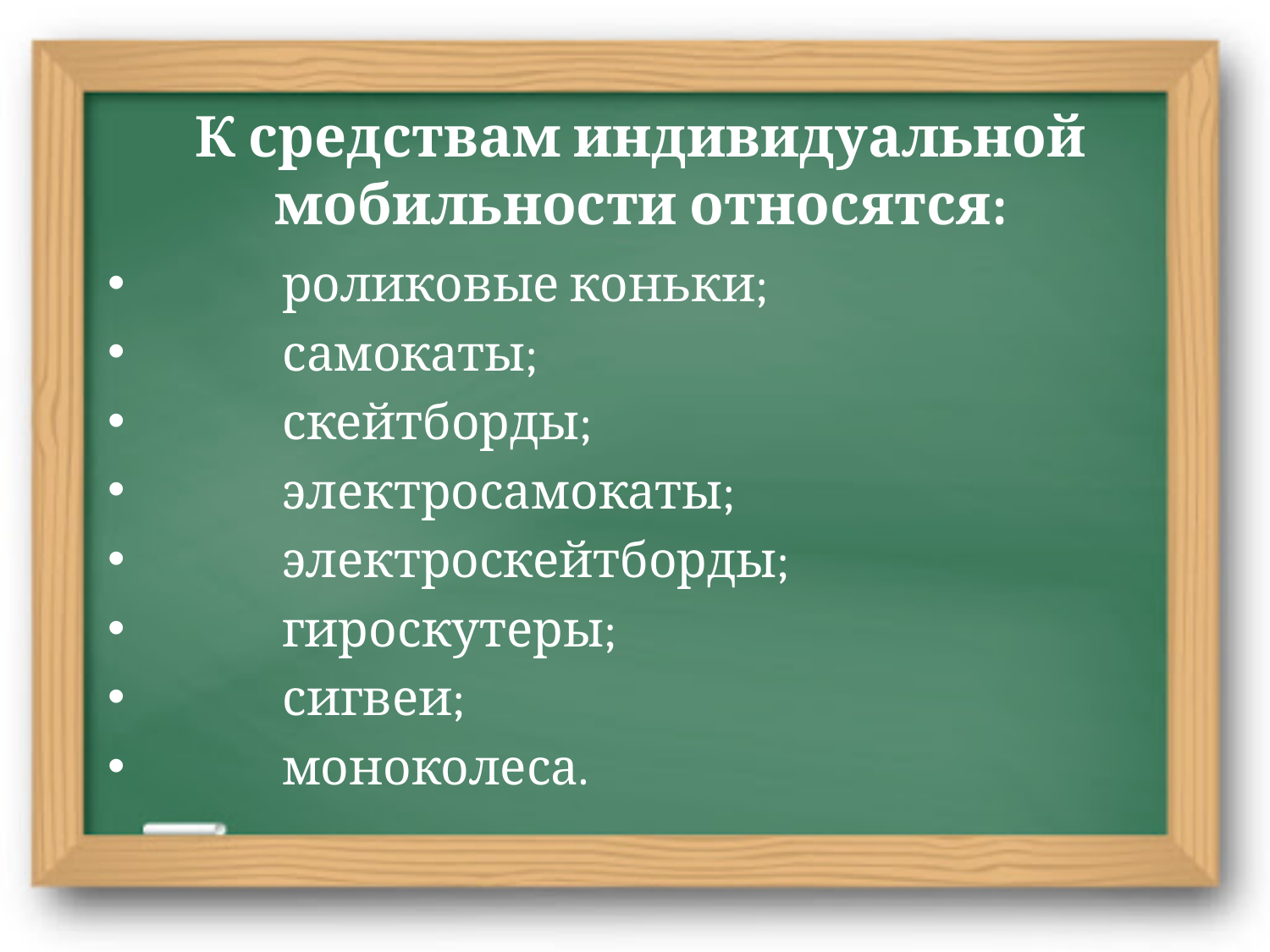

# К средствам индивидуальной мобильности относятся:
	роликовые коньки;
	самокаты;
	скейтборды;
	электросамокаты;
	электроскейтборды;
	гироскутеры;
	сигвеи;
	моноколеса.